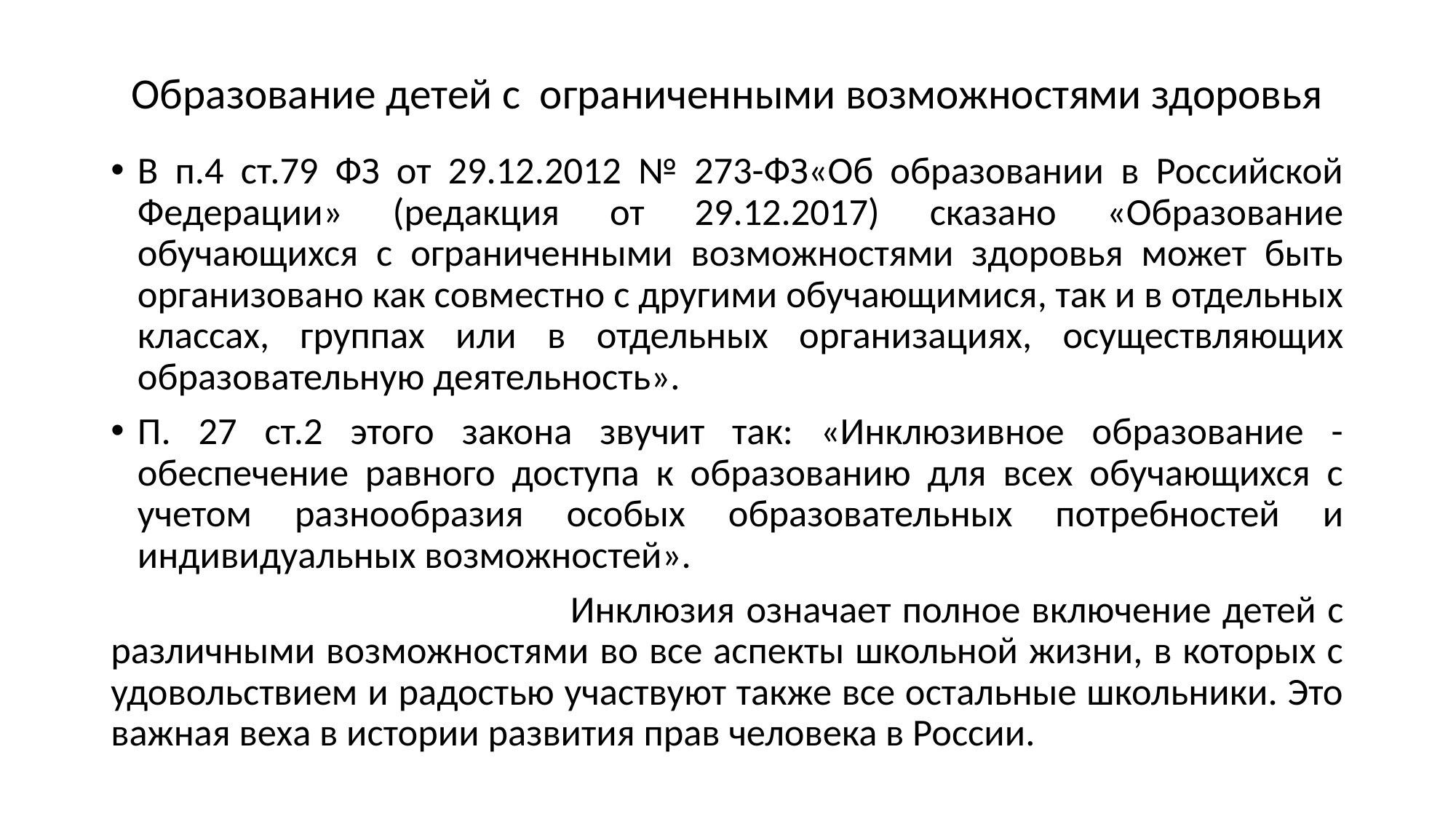

# Образование детей с  ограниченными возможностями здоровья
В п.4 ст.79 ФЗ от 29.12.2012 № 273-ФЗ«Об образовании в Российской Федерации» (редакция от 29.12.2017) сказано «Образование обучающихся с ограниченными возможностями здоровья может быть организовано как совместно с другими обучающимися, так и в отдельных классах, группах или в отдельных организациях, осуществляющих образовательную деятельность».
П. 27 ст.2 этого закона звучит так: «Инклюзивное образование - обеспечение равного доступа к образованию для всех обучающихся с учетом разнообразия особых образовательных потребностей и индивидуальных возможностей».
                                         Инклюзия означает полное включение детей с различными возможностями во все аспекты школьной жизни, в которых с удовольствием и радостью участвуют также все остальные школьники. Это важная веха в истории развития прав человека в России.